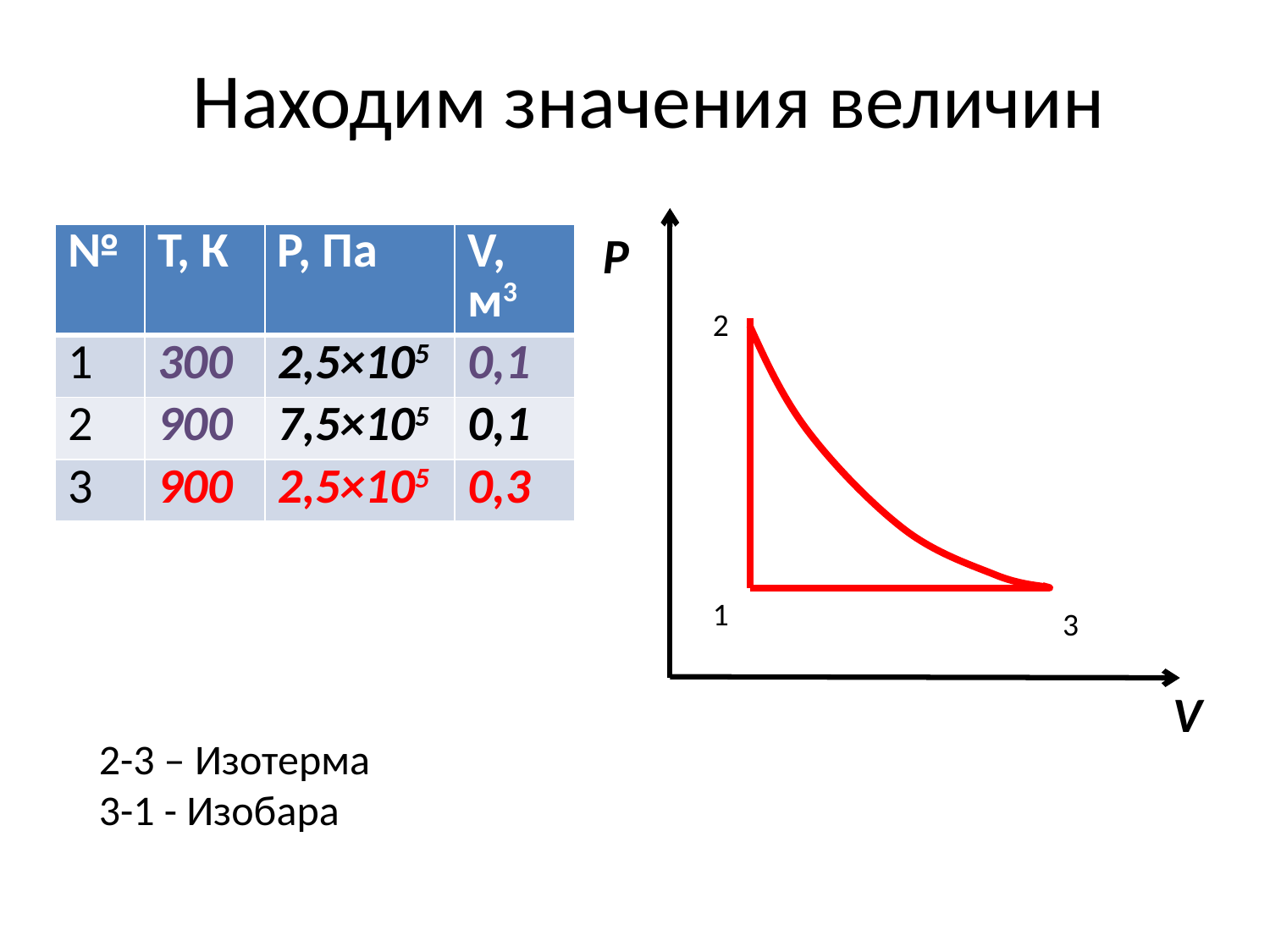

# Находим значения величин
P
2

1
3
V
| № | T, К | P, Па | V, м3 |
| --- | --- | --- | --- |
| 1 | 300 | 2,5×105 | 0,1 |
| 2 | 900 | 7,5×105 | 0,1 |
| 3 | 900 | 2,5×105 | 0,3 |
2-3 – Изотерма
3-1 - Изобара